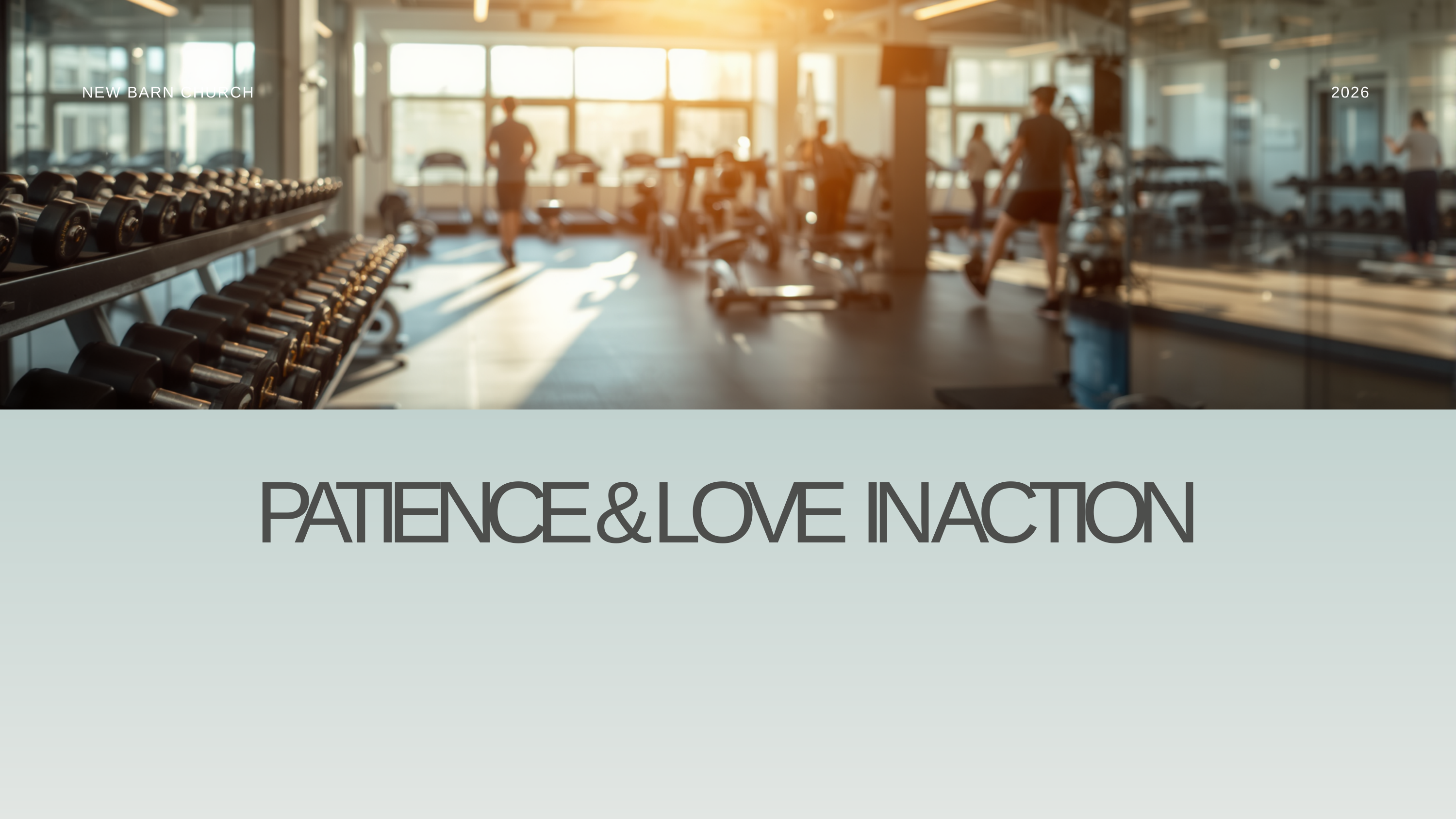

NEW BARN CHURCH
2026
PATIENCE & LOVE  IN ACTION